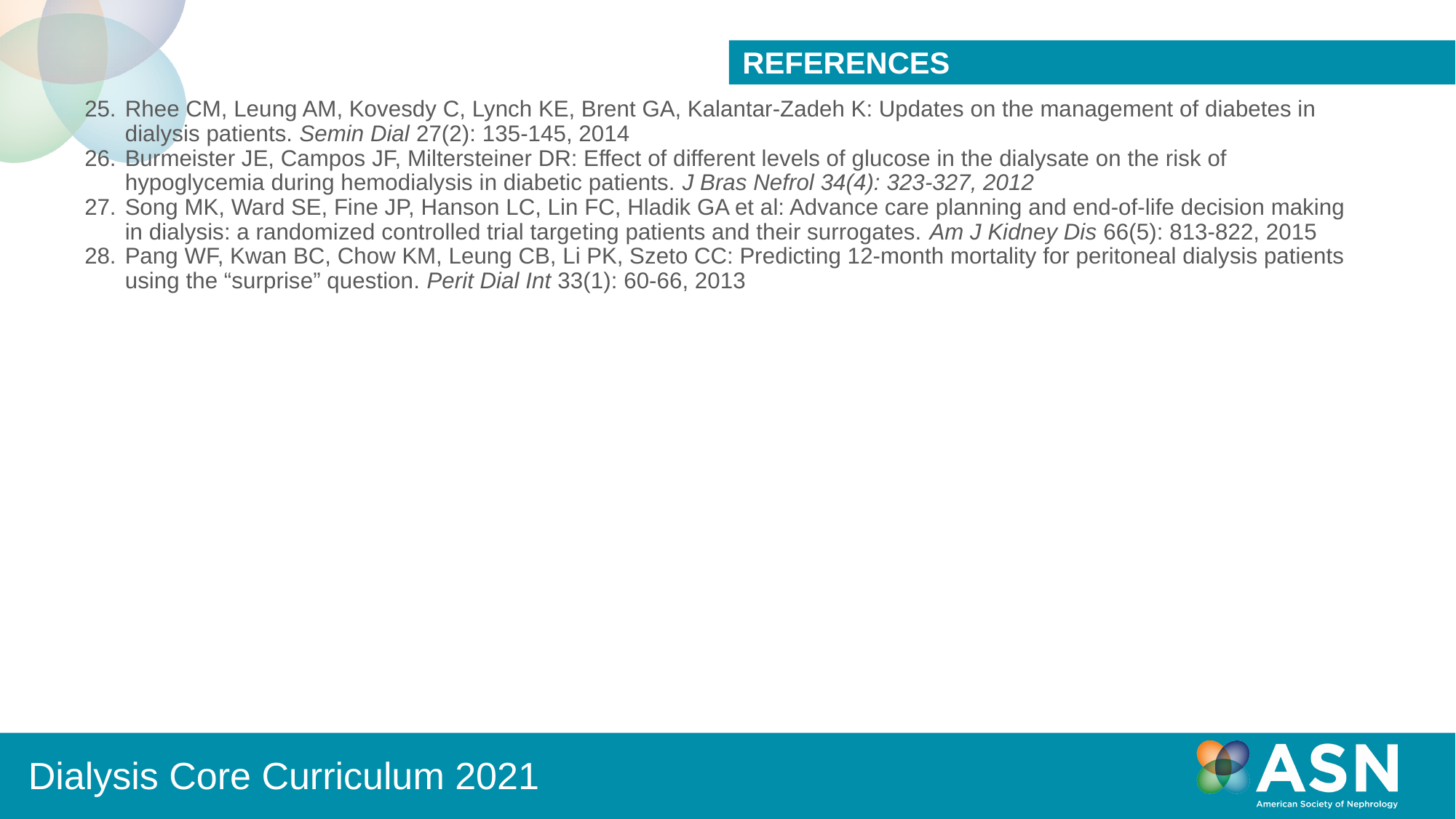

references
Rhee CM, Leung AM, Kovesdy C, Lynch KE, Brent GA, Kalantar-Zadeh K: Updates on the management of diabetes in dialysis patients. Semin Dial 27(2): 135-145, 2014
Burmeister JE, Campos JF, Miltersteiner DR: Effect of different levels of glucose in the dialysate on the risk of hypoglycemia during hemodialysis in diabetic patients. J Bras Nefrol 34(4): 323-327, 2012
Song MK, Ward SE, Fine JP, Hanson LC, Lin FC, Hladik GA et al: Advance care planning and end-of-life decision making in dialysis: a randomized controlled trial targeting patients and their surrogates. Am J Kidney Dis 66(5): 813-822, 2015
Pang WF, Kwan BC, Chow KM, Leung CB, Li PK, Szeto CC: Predicting 12-month mortality for peritoneal dialysis patients using the “surprise” question. Perit Dial Int 33(1): 60-66, 2013

Dialysis Core Curriculum 2021